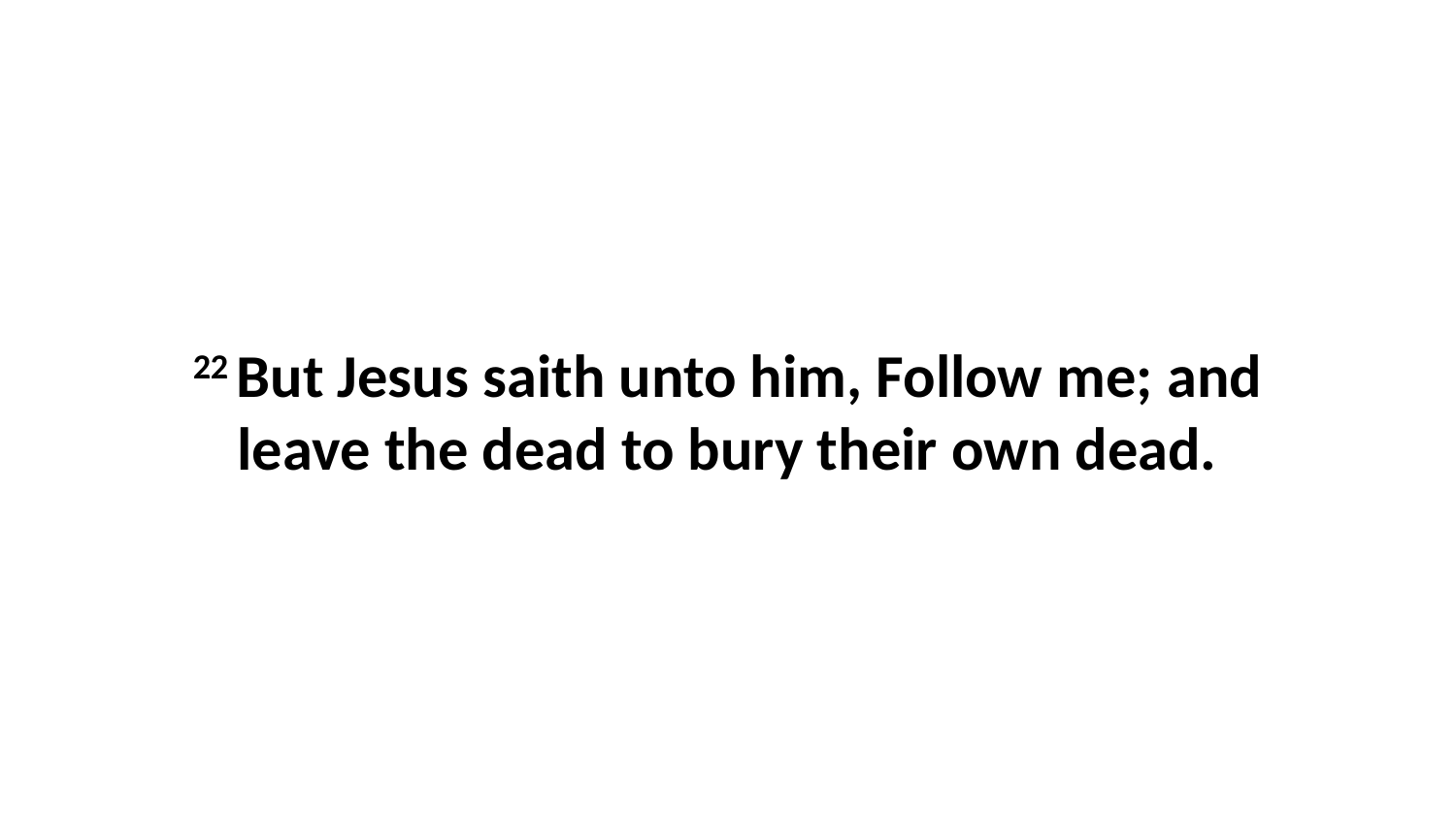

22 But Jesus saith unto him, Follow me; and leave the dead to bury their own dead.